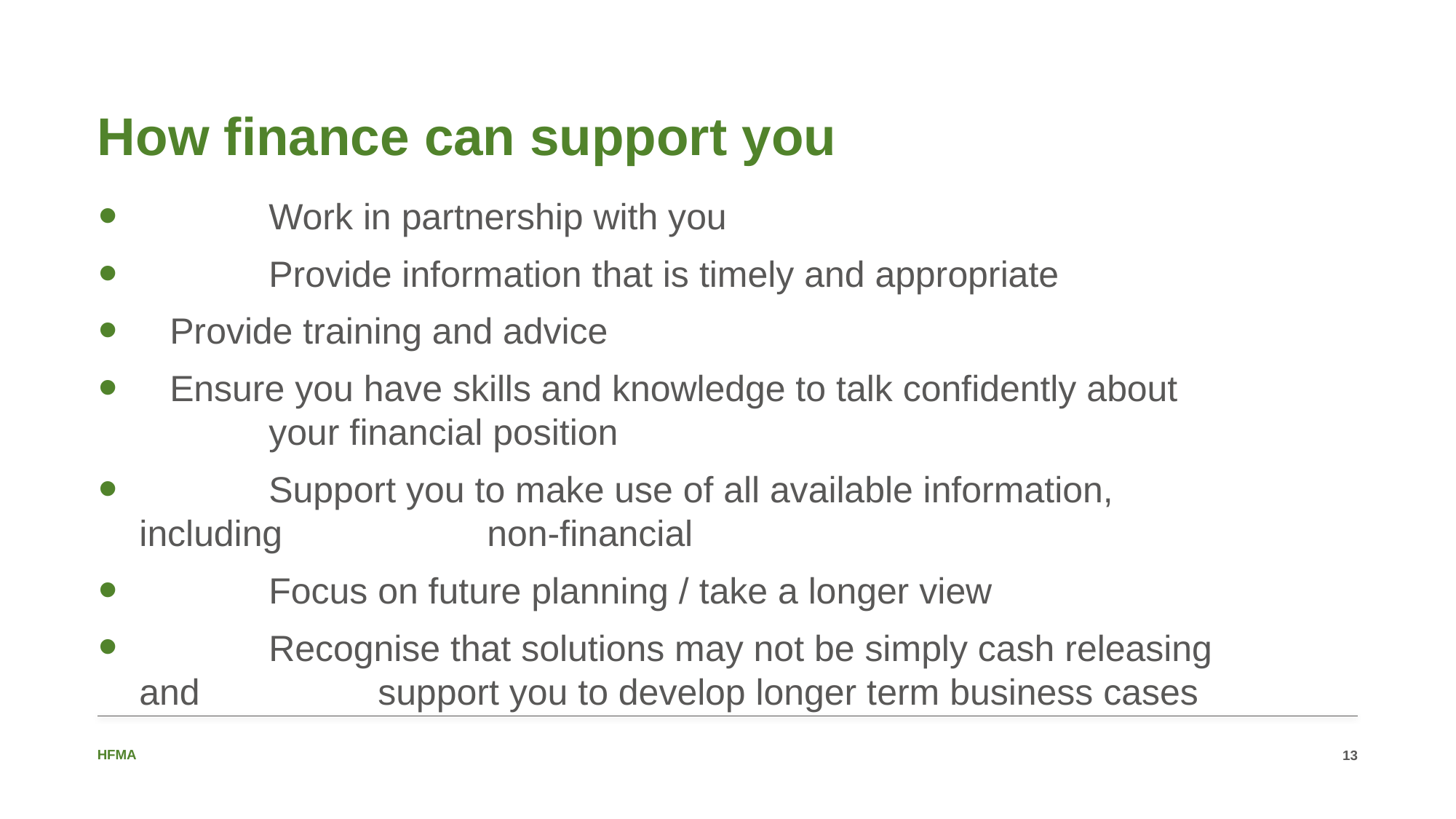

# How finance can support you

	  Work in partnership with you
	  Provide information that is timely and appropriate
   Provide training and advice
   Ensure you have skills and knowledge to talk confidently about         	  your financial position
	  Support you to make use of all available information, including         	  non-financial
	  Focus on future planning / take a longer view
	  Recognise that solutions may not be simply cash releasing and     	  support you to develop longer term business cases

13